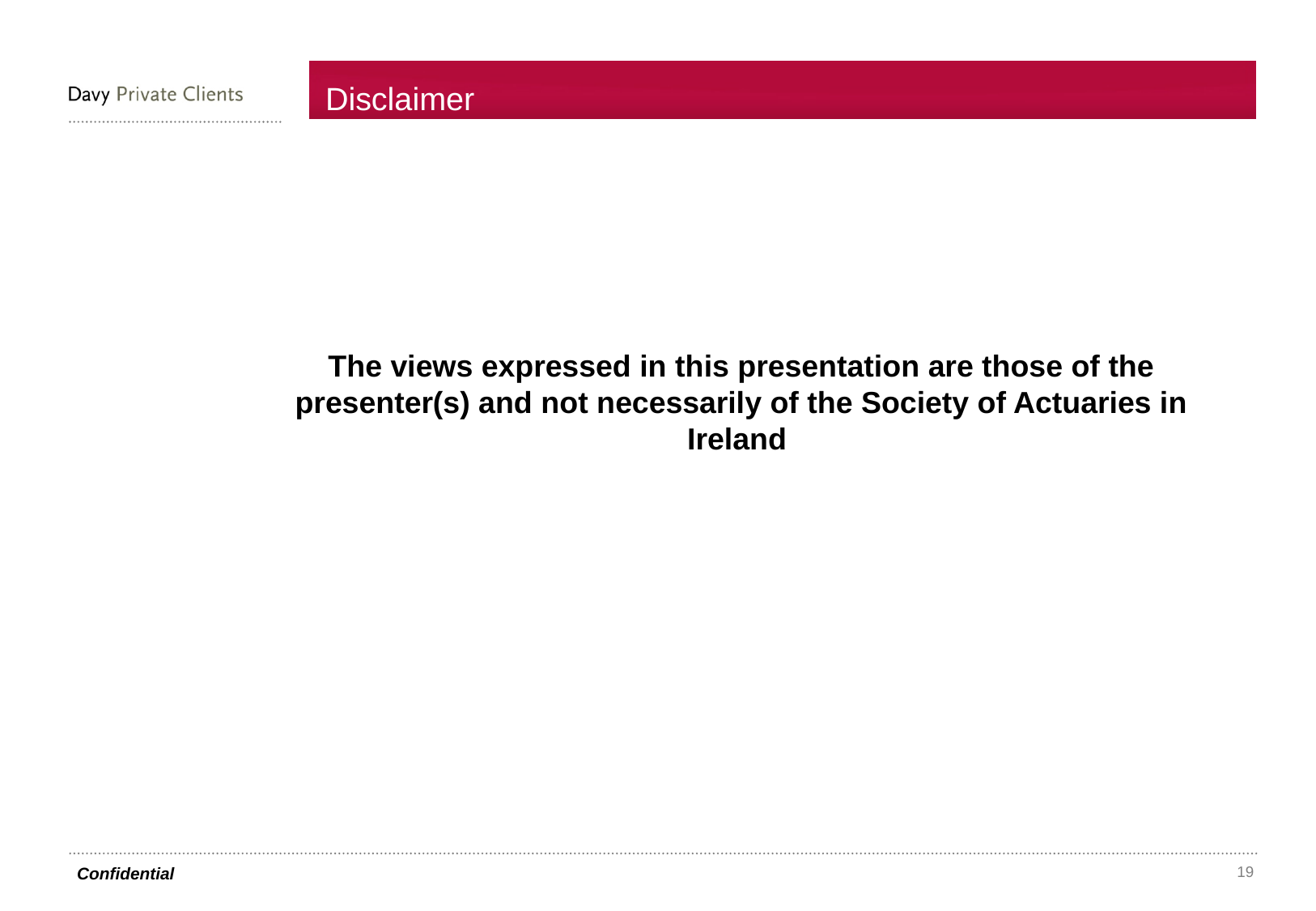

Disclaimer
The views expressed in this presentation are those of the presenter(s) and not necessarily of the Society of Actuaries in Ireland